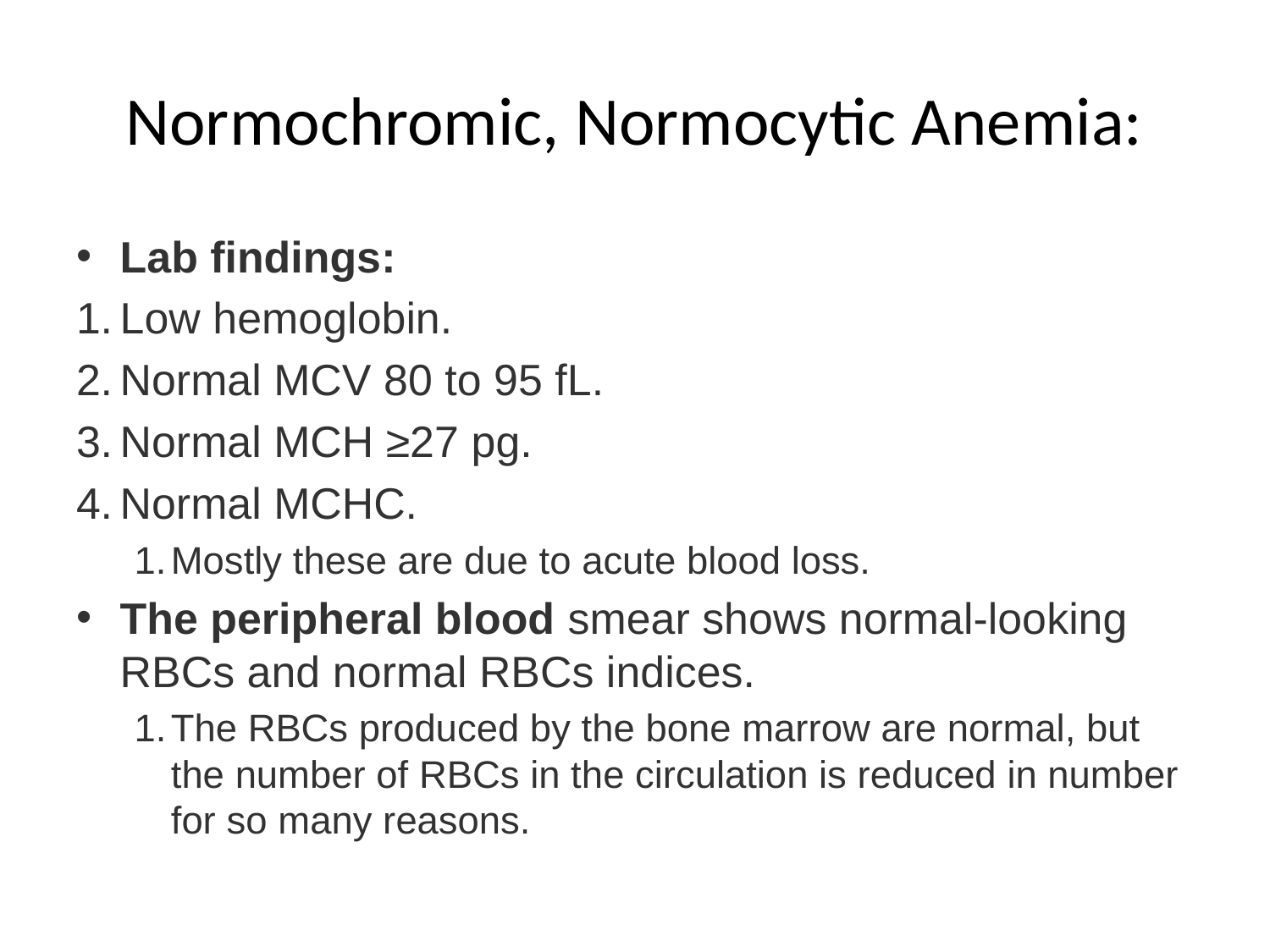

# Normochromic, Normocytic Anemia:
Lab findings:
Low hemoglobin.
Normal MCV 80 to 95 fL.
Normal MCH ≥27 pg.
Normal MCHC.
Mostly these are due to acute blood loss.
The peripheral blood smear shows normal-looking RBCs and normal RBCs indices.
The RBCs produced by the bone marrow are normal, but the number of RBCs in the circulation is reduced in number for so many reasons.